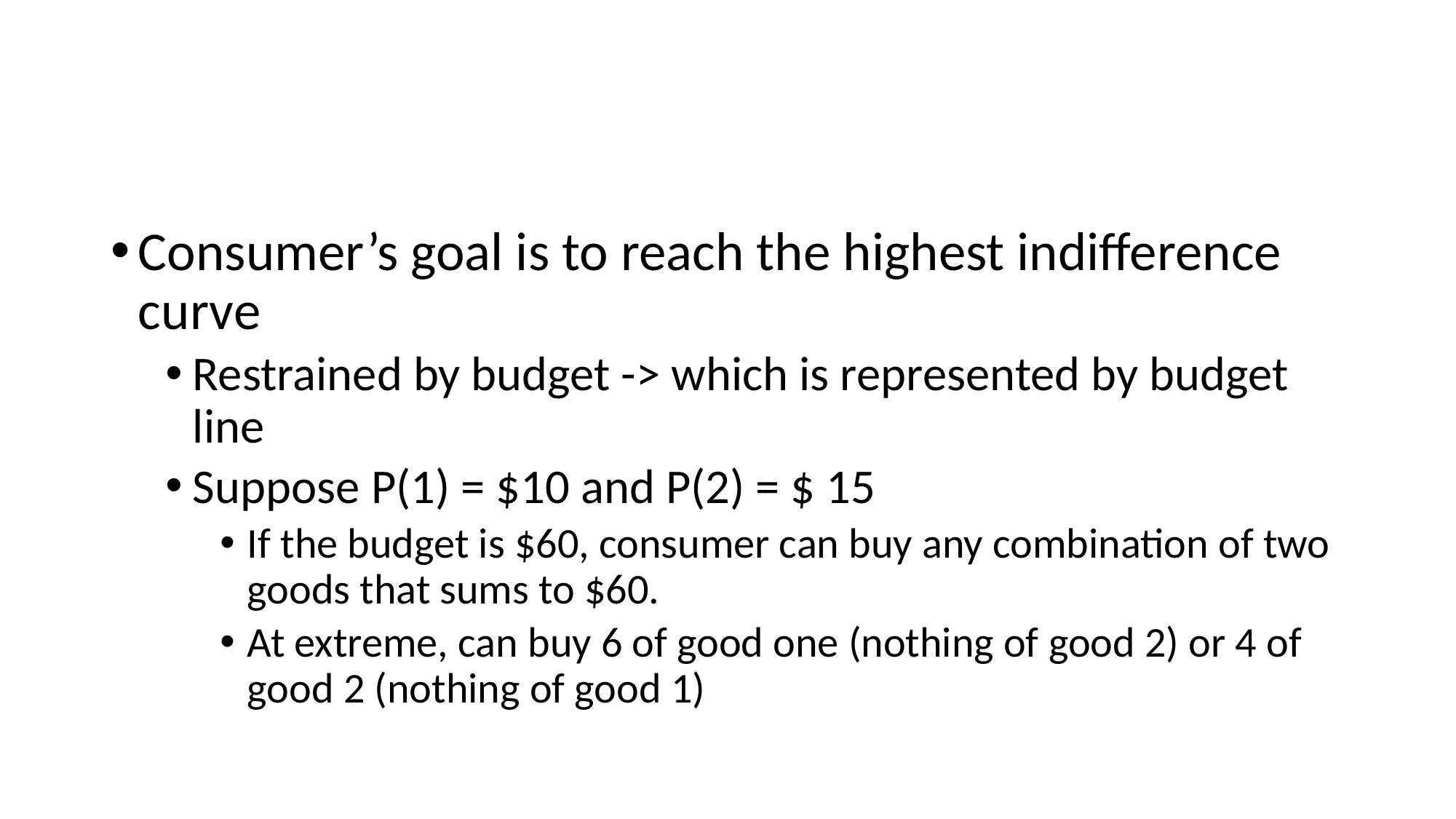

#
Consumer’s goal is to reach the highest indifference curve
Restrained by budget -> which is represented by budget line
Suppose P(1) = $10 and P(2) = $ 15
If the budget is $60, consumer can buy any combination of two goods that sums to $60.
At extreme, can buy 6 of good one (nothing of good 2) or 4 of good 2 (nothing of good 1)